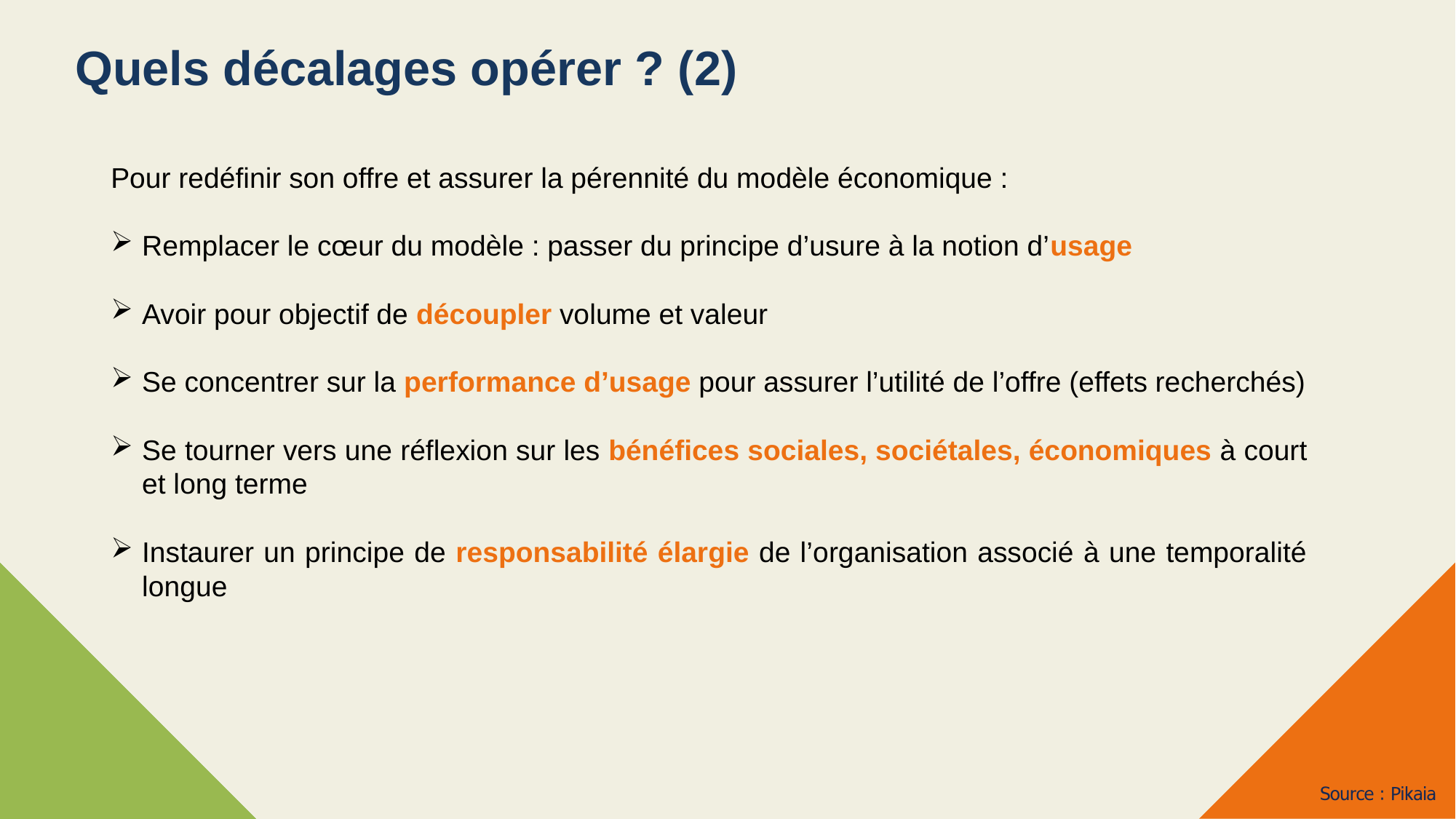

Quels décalages opérer ? (2)
Pour redéfinir son offre et assurer la pérennité du modèle économique :

Remplacer le cœur du modèle : passer du principe d’usure à la notion d’usage

Avoir pour objectif de découpler volume et valeur

Se concentrer sur la performance d’usage pour assurer l’utilité de l’offre (effets recherchés)

Se tourner vers une réflexion sur les bénéfices sociales, sociétales, économiques à court et long terme

Instaurer un principe de responsabilité élargie de l’organisation associé à une temporalité longue

Source : Pikaia